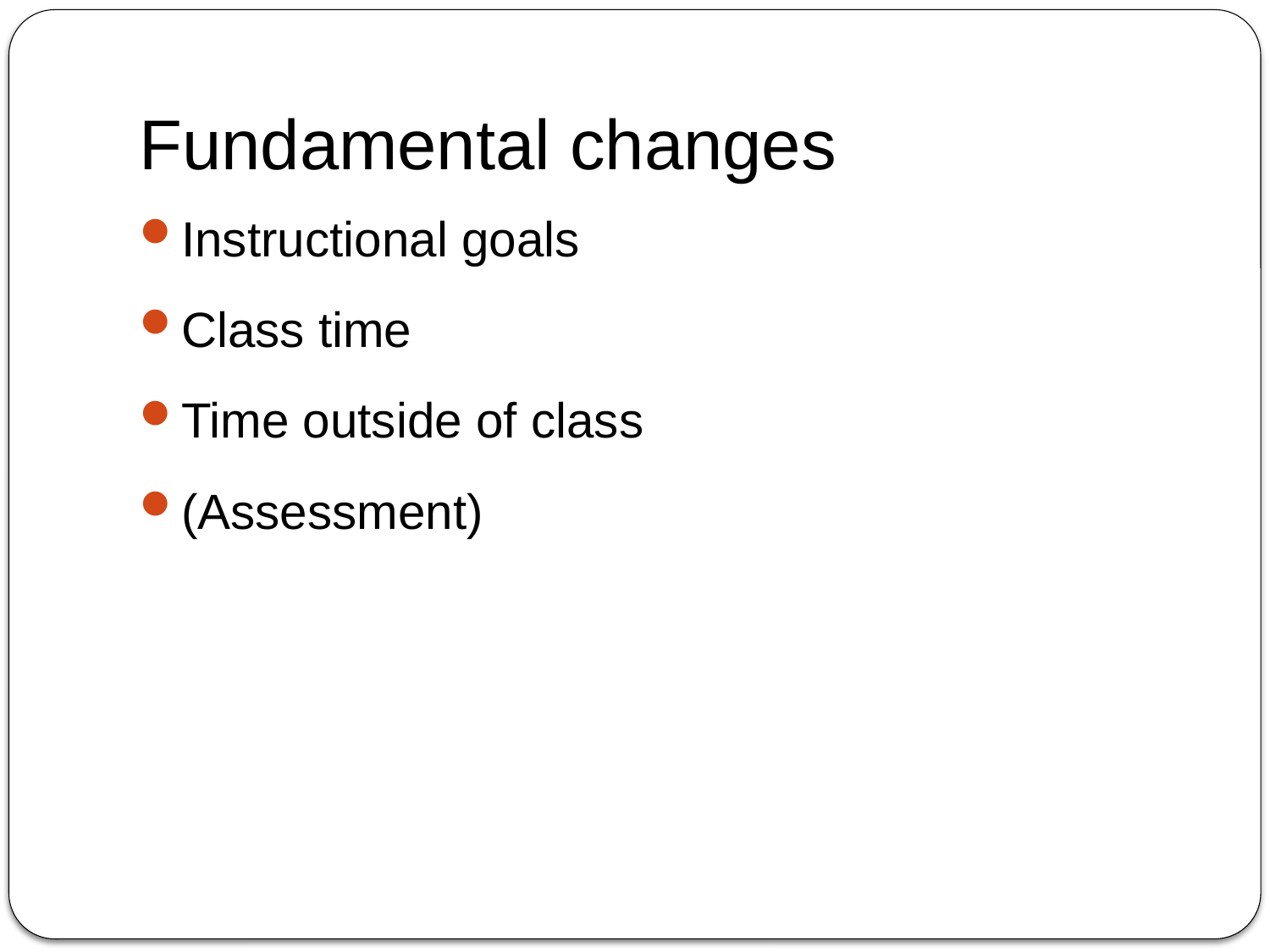

# Fundamental changes
Instructional goals
Class time
Time outside of class
(Assessment)